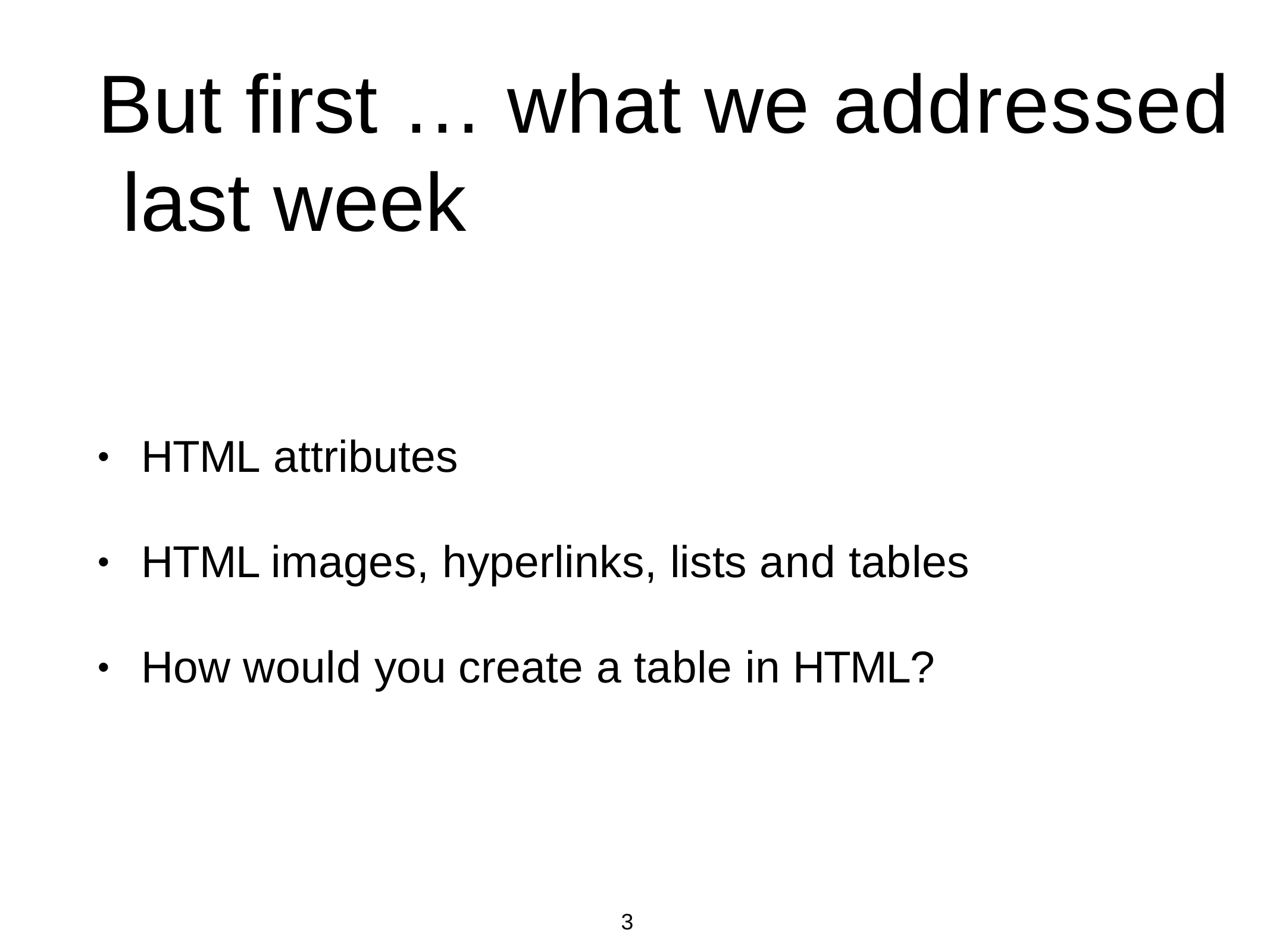

# But first … what we addressed  last week
HTML attributes
•
HTML images, hyperlinks, lists and tables
•
How would you create a table in HTML?
•
3